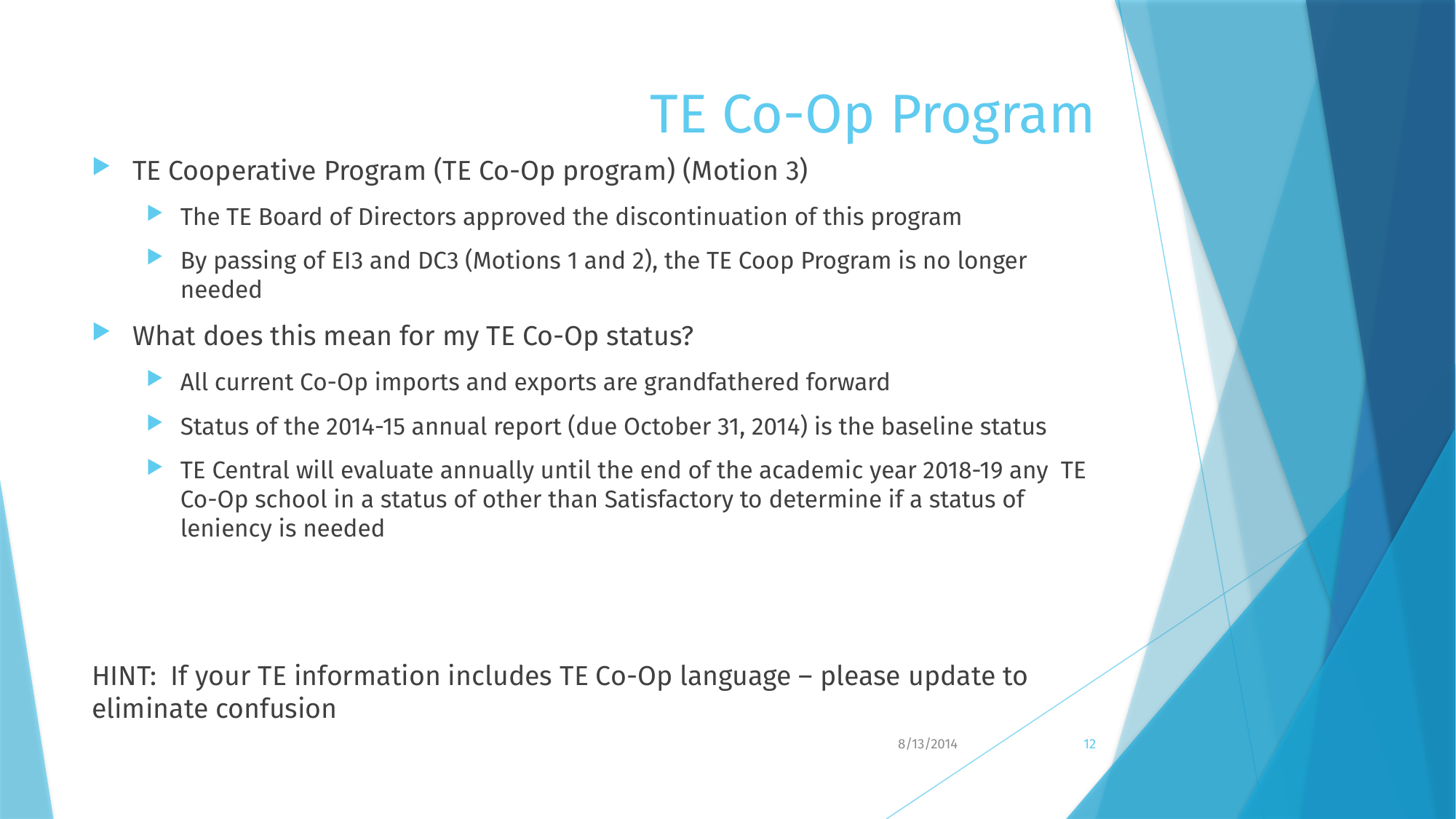

# TE Co-Op Program
TE Cooperative Program (TE Co-Op program) (Motion 3)
The TE Board of Directors approved the discontinuation of this program
By passing of EI3 and DC3 (Motions 1 and 2), the TE Coop Program is no longer needed
What does this mean for my TE Co-Op status?
All current Co-Op imports and exports are grandfathered forward
Status of the 2014-15 annual report (due October 31, 2014) is the baseline status
TE Central will evaluate annually until the end of the academic year 2018-19 any  TE Co-Op school in a status of other than Satisfactory to determine if a status of leniency is needed

HINT:  If your TE information includes TE Co-Op language – please update to eliminate confusion

8/13/2014
12